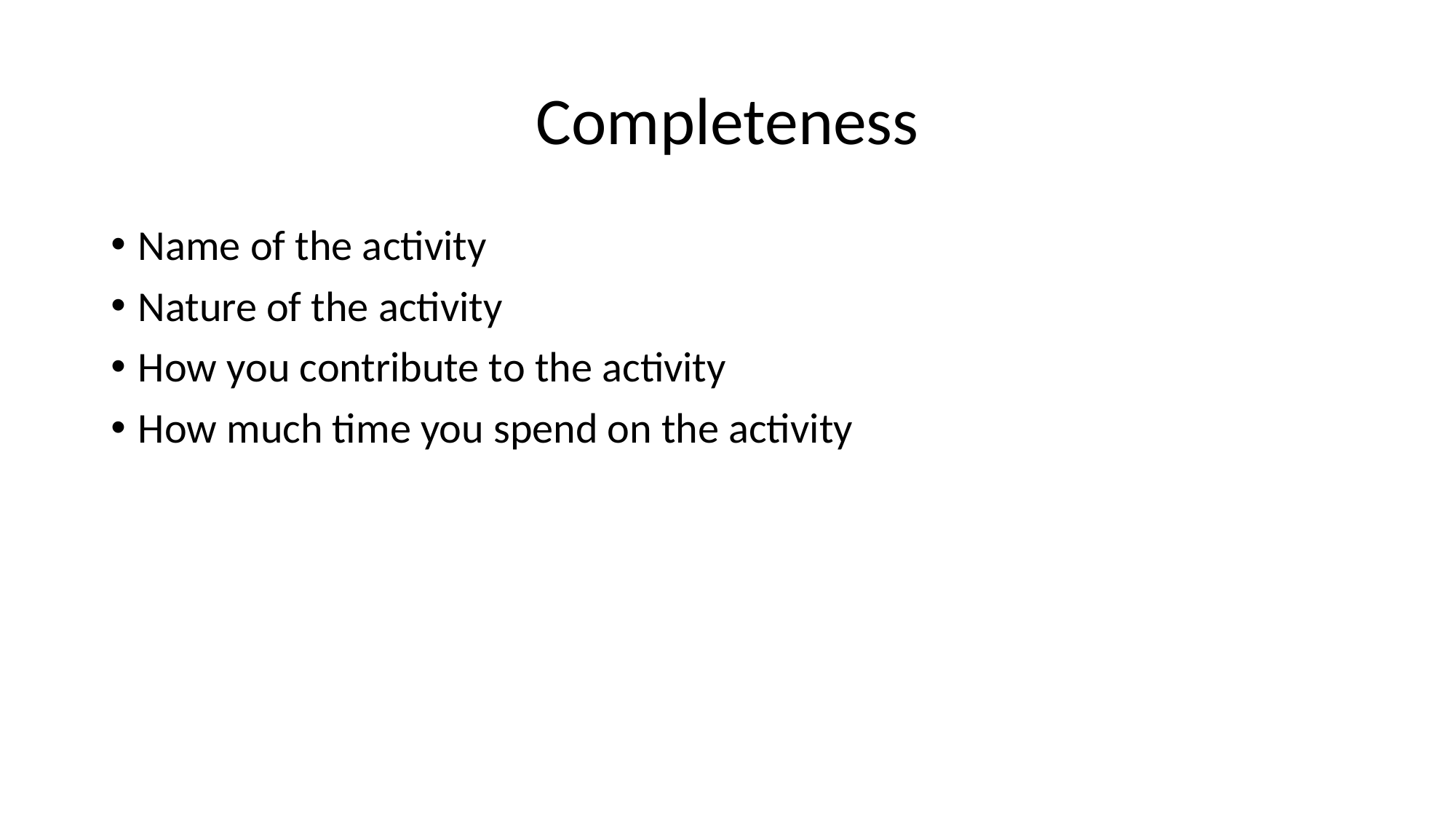

# Completeness
Name of the activity
Nature of the activity
How you contribute to the activity
How much time you spend on the activity